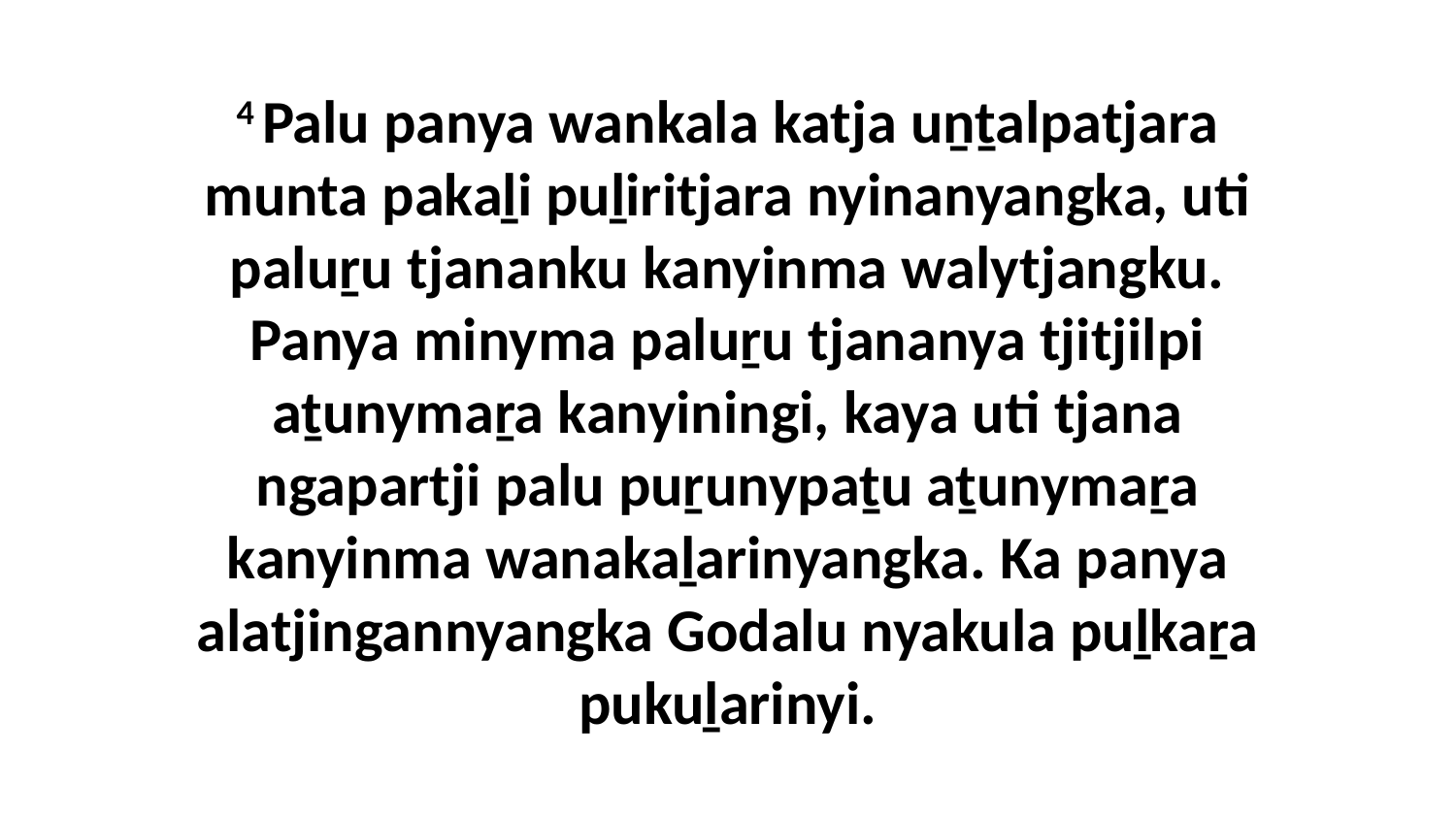

4 Palu panya wankala katja uṉṯalpatjara munta pakaḻi puḻiritjara nyinanyangka, uti paluṟu tjananku kanyinma walytjangku. Panya minyma paluṟu tjananya tjitjilpi aṯunymaṟa kanyiningi, kaya uti tjana ngapartji palu puṟunypaṯu aṯunymaṟa kanyinma wanakaḻarinyangka. Ka panya alatjingannyangka Godalu nyakula puḻkaṟa pukuḻarinyi.